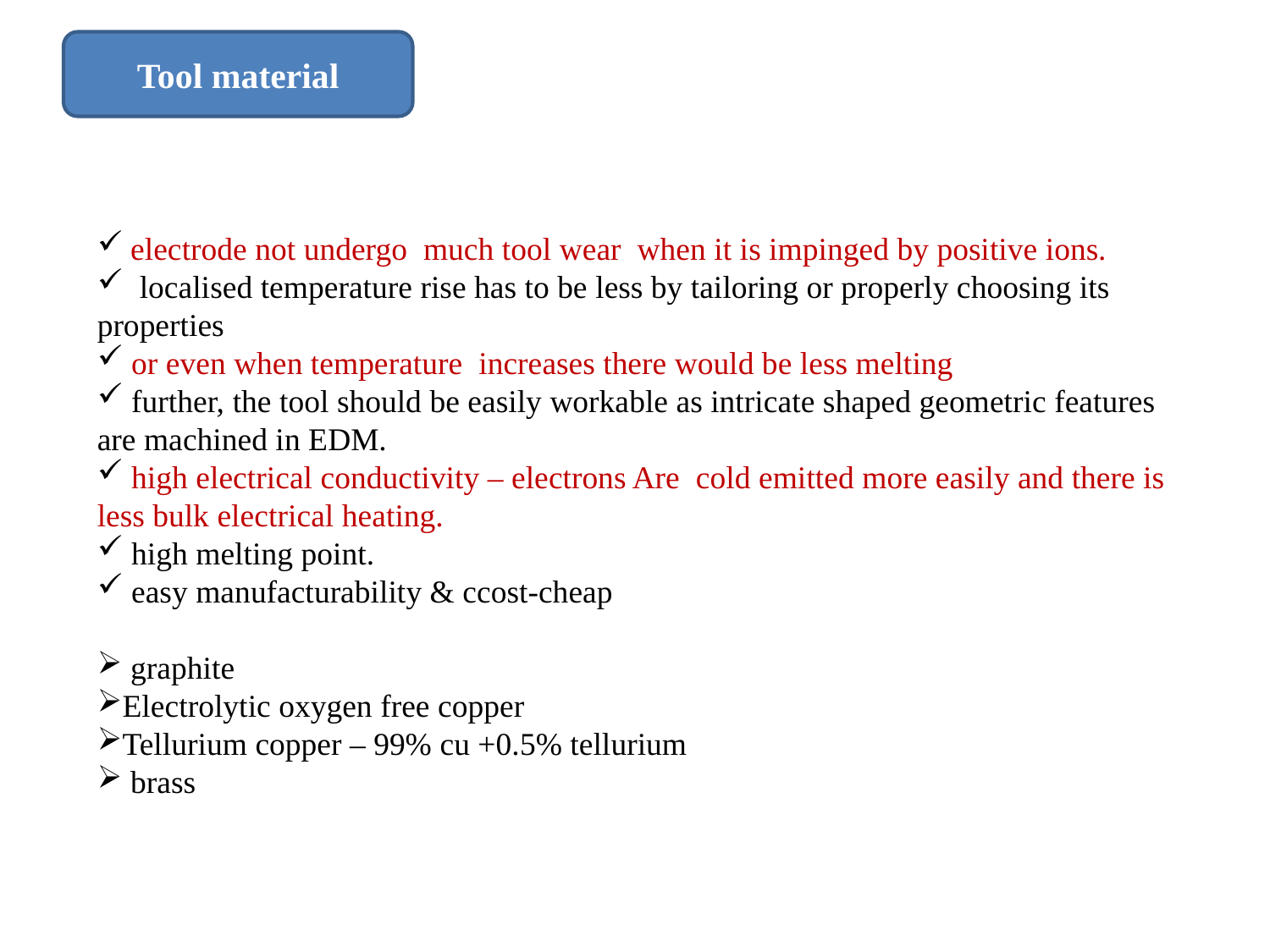

Tool material
 electrode not undergo  much tool wear  when it is impinged by positive ions.
  localised temperature rise has to be less by tailoring or properly choosing its properties
 or even when temperature  increases there would be less melting
 further, the tool should be easily workable as intricate shaped geometric features are machined in EDM.
 high electrical conductivity – electrons Are  cold emitted more easily and there is less bulk electrical heating.
 high melting point.
 easy manufacturability & ccost-cheap

 graphite
Electrolytic oxygen free copper
Tellurium copper – 99% cu +0.5% tellurium
 brass